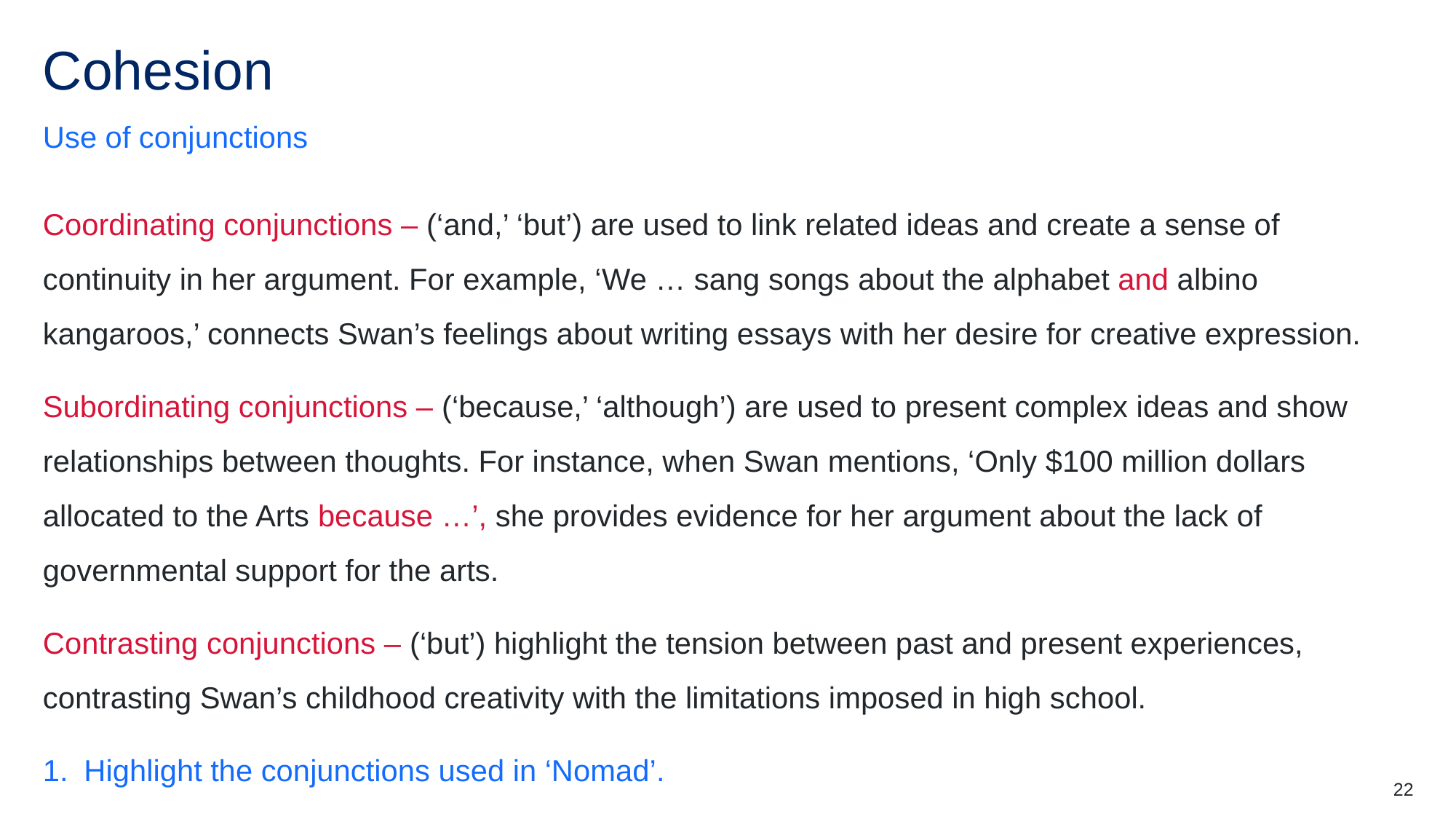

# Cohesion
Use of conjunctions
Coordinating conjunctions – (‘and,’ ‘but’) are used to link related ideas and create a sense of continuity in her argument. For example, ‘We … sang songs about the alphabet and albino kangaroos,’ connects Swan’s feelings about writing essays with her desire for creative expression.
Subordinating conjunctions – (‘because,’ ‘although’) are used to present complex ideas and show relationships between thoughts. For instance, when Swan mentions, ‘Only $100 million dollars allocated to the Arts because …’, she provides evidence for her argument about the lack of governmental support for the arts.
Contrasting conjunctions – (‘but’) highlight the tension between past and present experiences, contrasting Swan’s childhood creativity with the limitations imposed in high school.
Highlight the conjunctions used in ‘Nomad’.

22